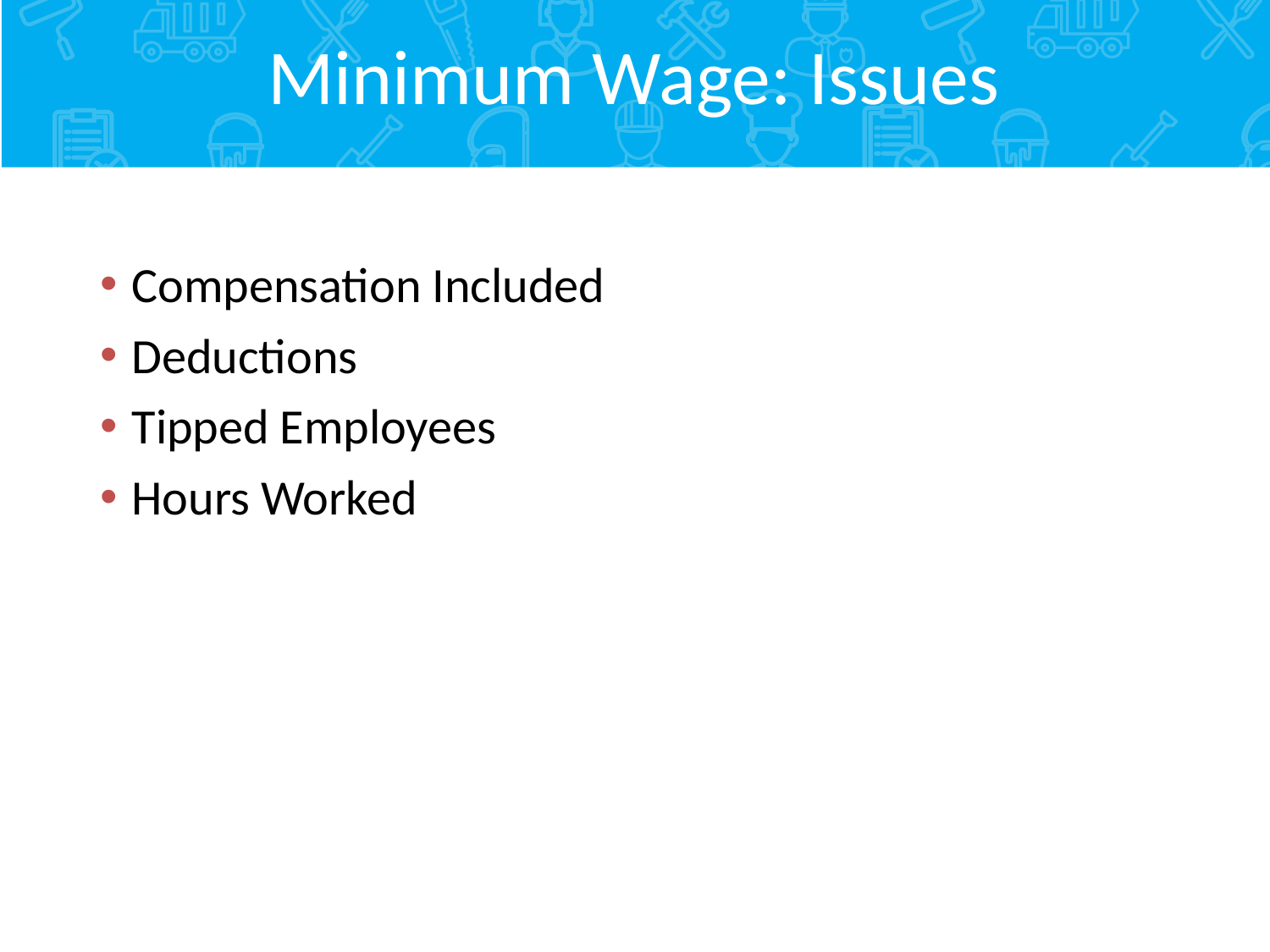

# Minimum Wage: Issues
Compensation Included
Deductions
Tipped Employees
Hours Worked